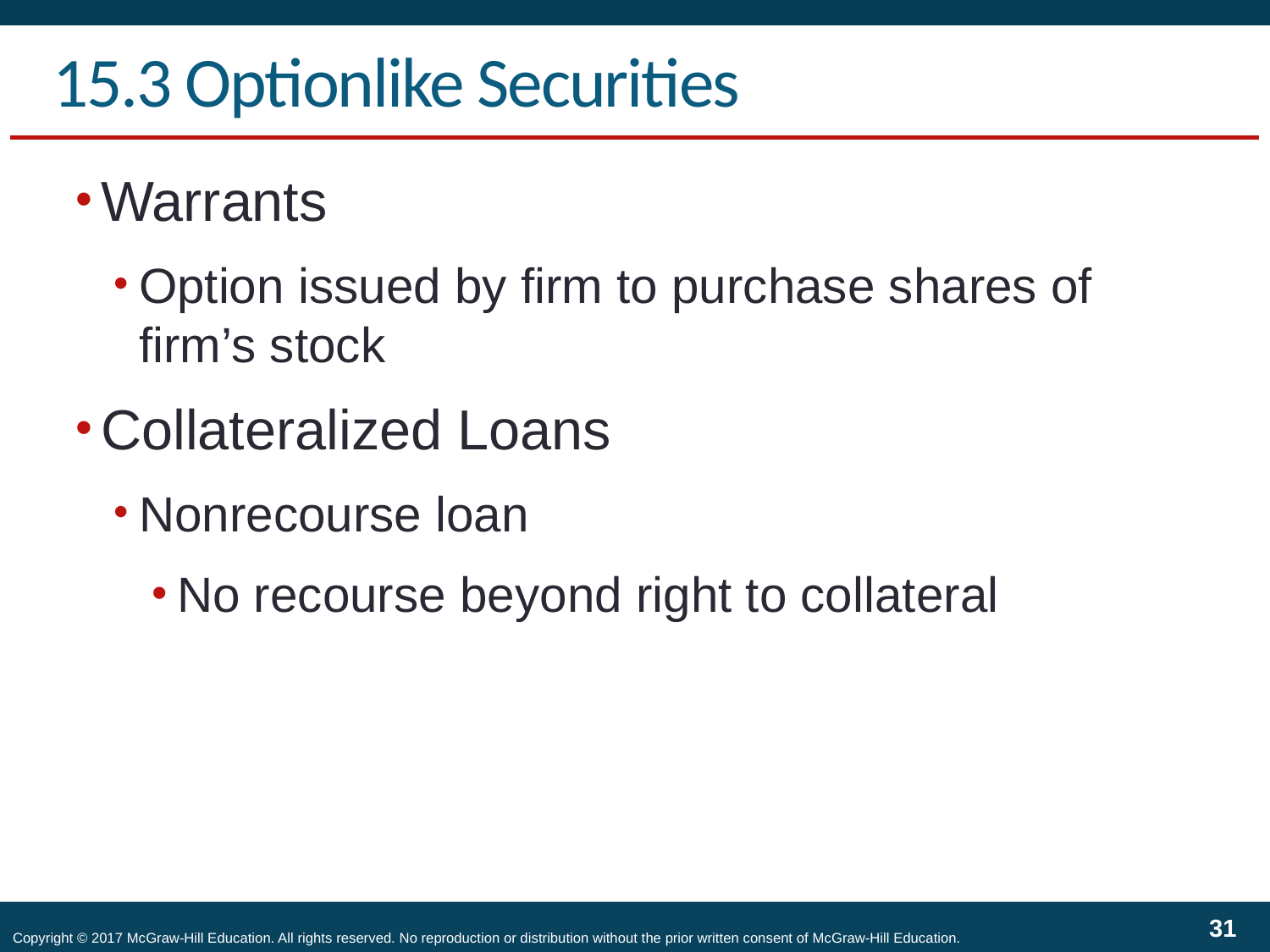

# 15.3 Optionlike Securities
Warrants
Option issued by firm to purchase shares of firm’s stock
Collateralized Loans
Nonrecourse loan
No recourse beyond right to collateral